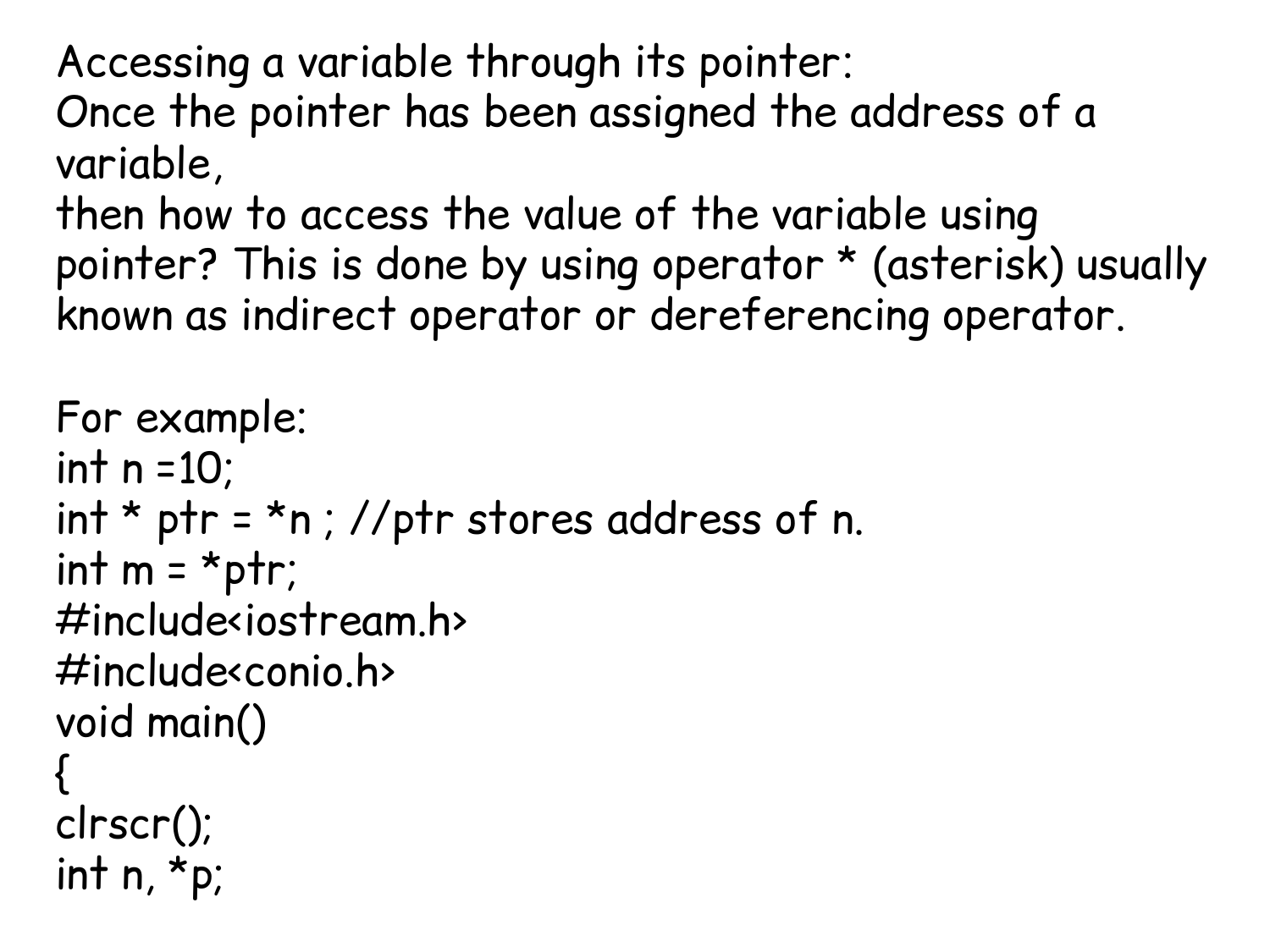

# Accessing a variable through its pointer: Once the pointer has been assigned the address of a variable, then how to access the value of the variable using pointer? This is done by using operator * (asterisk) usually known as indirect operator or dereferencing operator. For example: int n =10; int * ptr = *n ; //ptr stores address of n. int m = *ptr; #include<iostream.h> #include<conio.h> void main() { clrscr(); int n, *p;